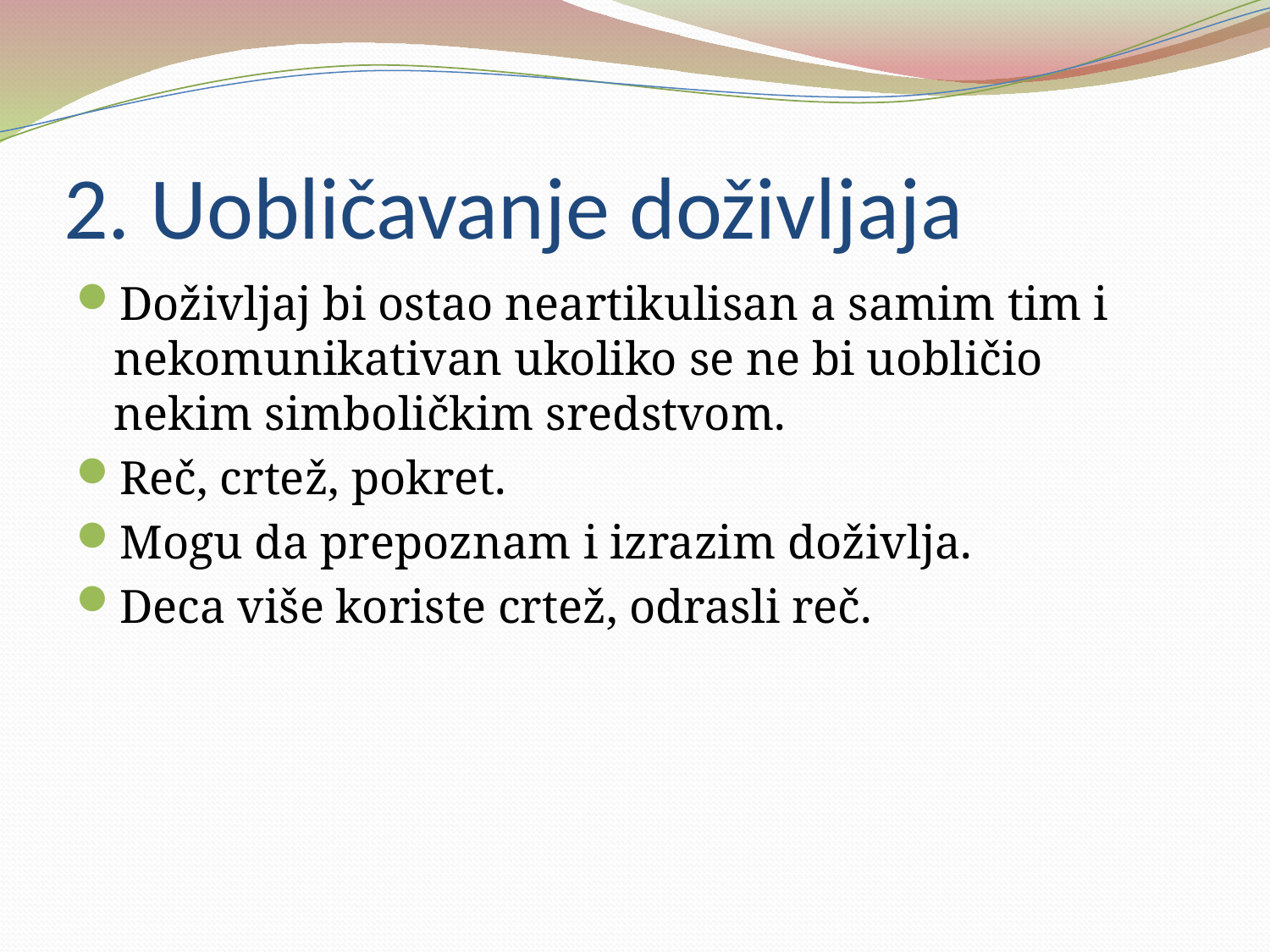

# 2. Uobličavanje doživljaja
Doživljaj bi ostao neartikulisan a samim tim i nekomunikativan ukoliko se ne bi uobličio nekim simboličkim sredstvom.
Reč, crtež, pokret.
Mogu da prepoznam i izrazim doživlja.
Deca više koriste crtež, odrasli reč.